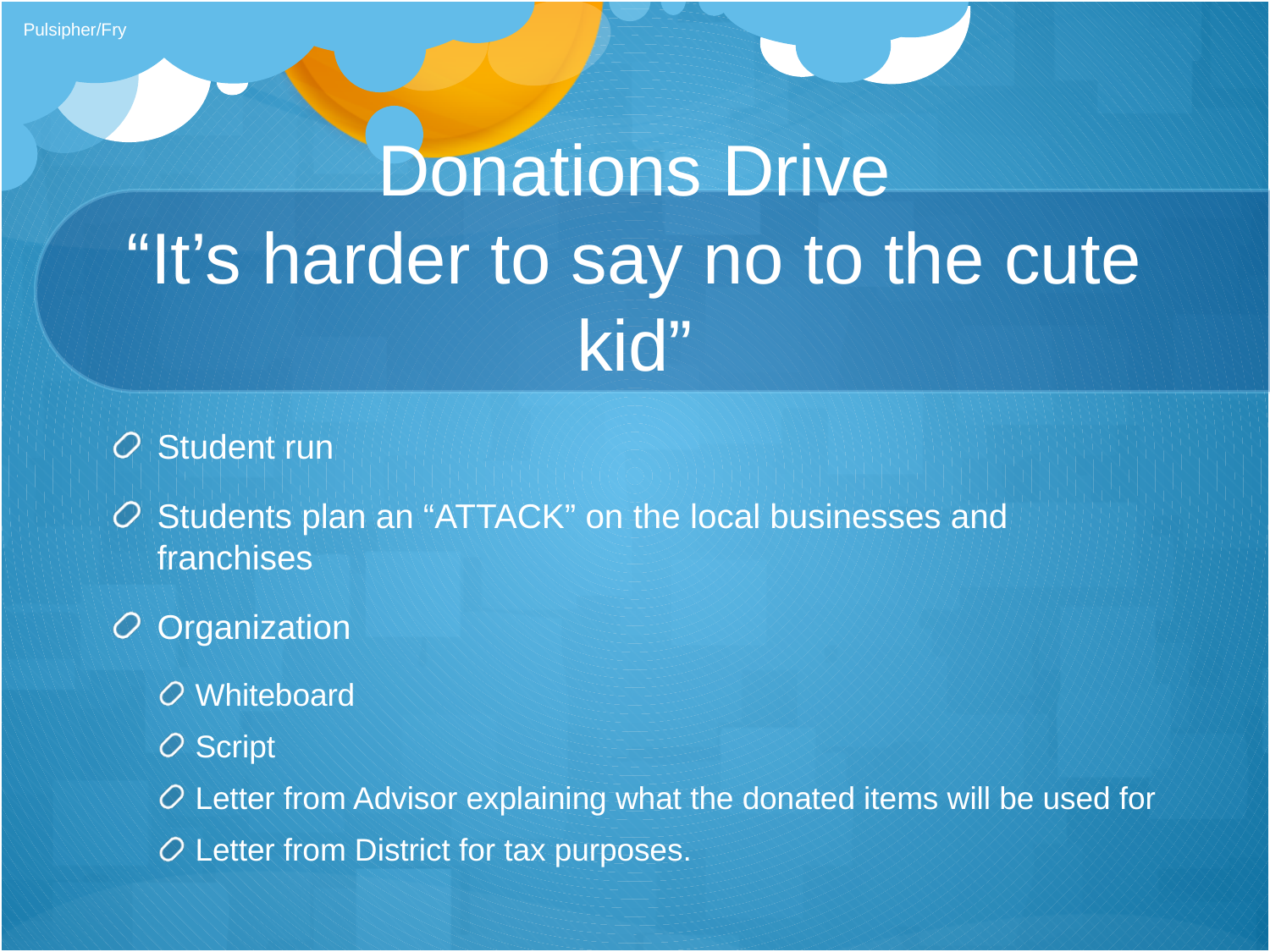

Pulsipher/Fry
# Donations Drive “It’s harder to say no to the cute kid”
Student run
Students plan an “ATTACK” on the local businesses and franchises
Organization
Whiteboard
Script
Letter from Advisor explaining what the donated items will be used for
Letter from District for tax purposes.